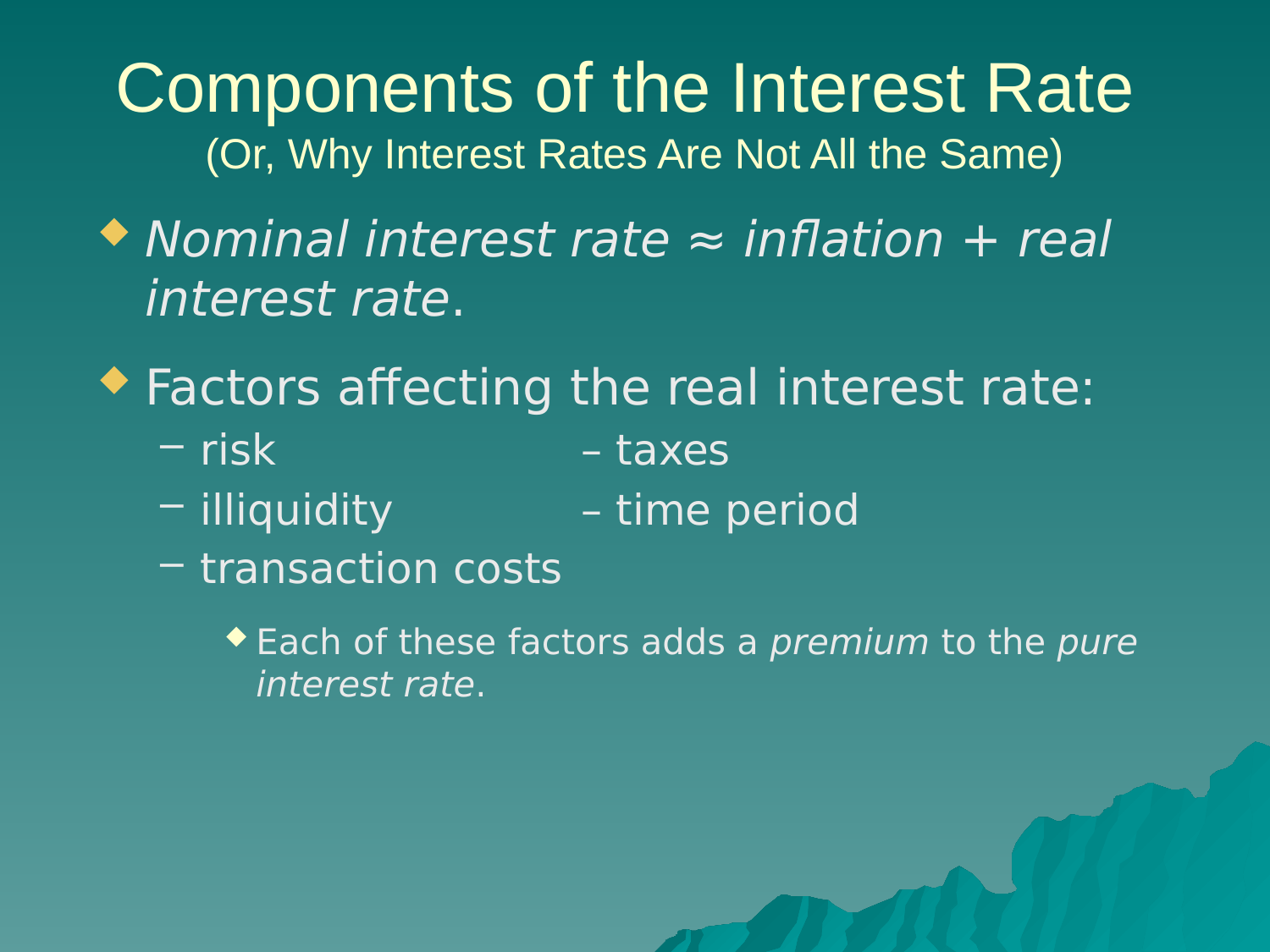

# Components of the Interest Rate (Or, Why Interest Rates Are Not All the Same)
Nominal interest rate ≈ inflation + real interest rate.

Factors affecting the real interest rate:
risk			– taxes
illiquidity		– time period
transaction costs

Each of these factors adds a premium to the pure interest rate.